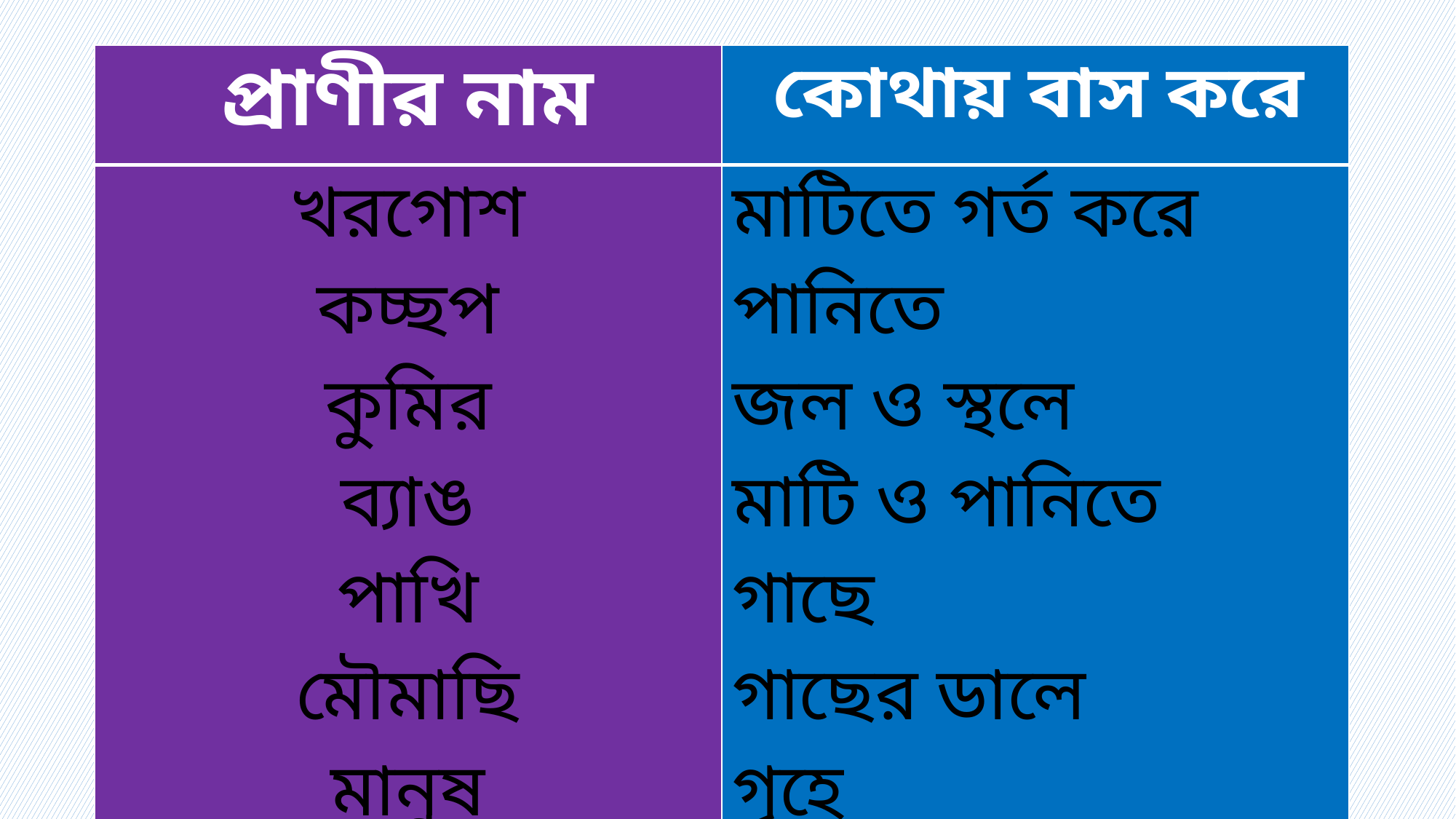

| প্রাণীর নাম | কোথায় বাস করে |
| --- | --- |
| খরগোশ কচ্ছপ কুমির ব্যাঙ পাখি মৌমাছি মানুষ | মাটিতে গর্ত করে পানিতে জল ও স্থলে মাটি ও পানিতে গাছে গাছের ডালে গৃহে |